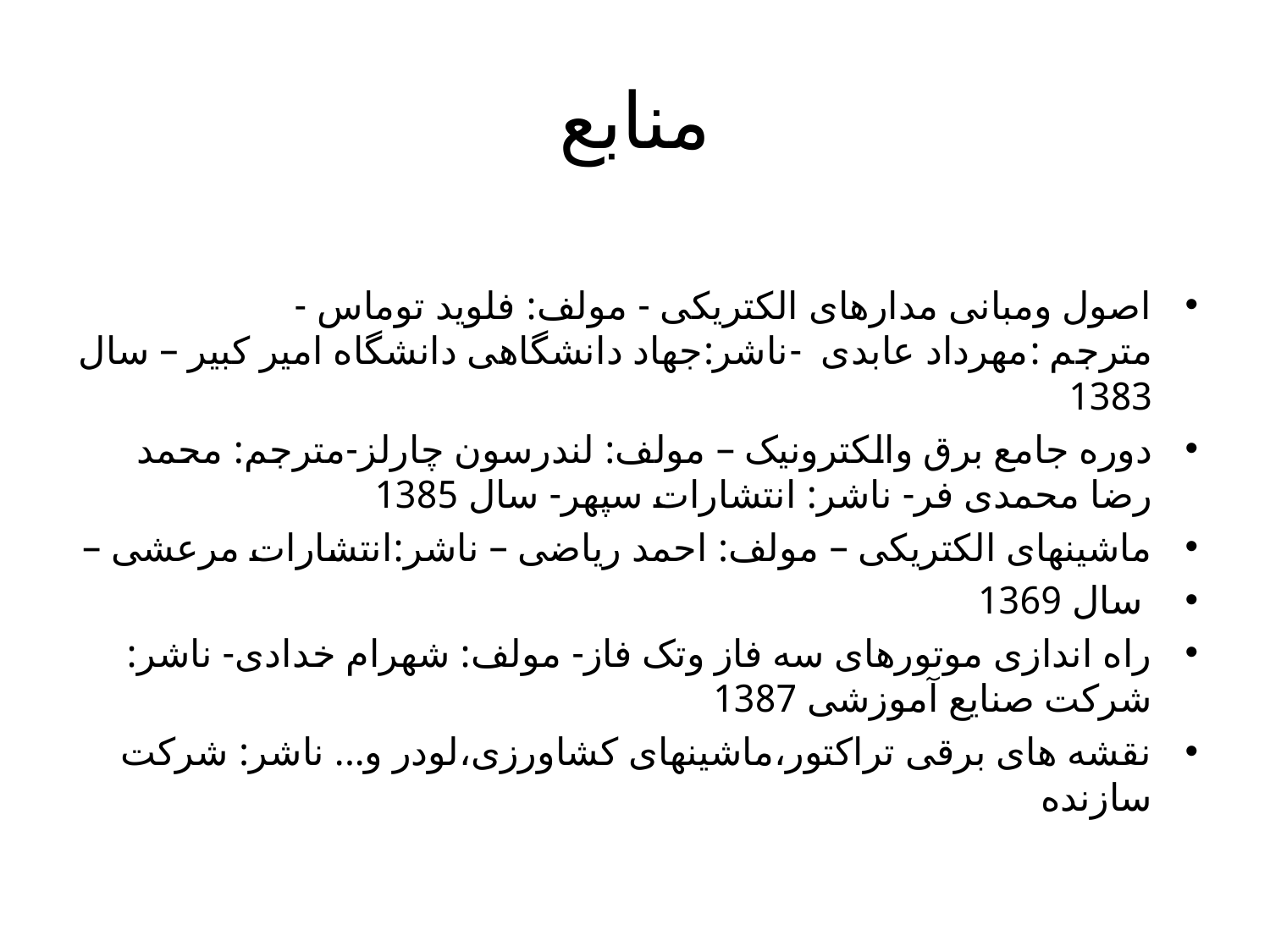

# منابع

اصول ومبانی مدارهای الکتریکی - مولف: فلوید توماس - مترجم :مهرداد عابدی  -ناشر:جهاد دانشگاهی دانشگاه امیر کبیر – سال 1383
دوره جامع برق والکترونیک – مولف: لندرسون چارلز-مترجم: محمد رضا محمدی فر- ناشر: انتشارات سپهر- سال 1385
ماشینهای الکتریکی – مولف: احمد ریاضی – ناشر:انتشارات مرعشی –
 سال 1369
راه اندازی موتورهای سه فاز وتک فاز- مولف: شهرام خدادی- ناشر: شرکت صنایع آموزشی 1387
نقشه های برقی تراکتور،ماشینهای کشاورزی،لودر و... ناشر: شرکت سازنده